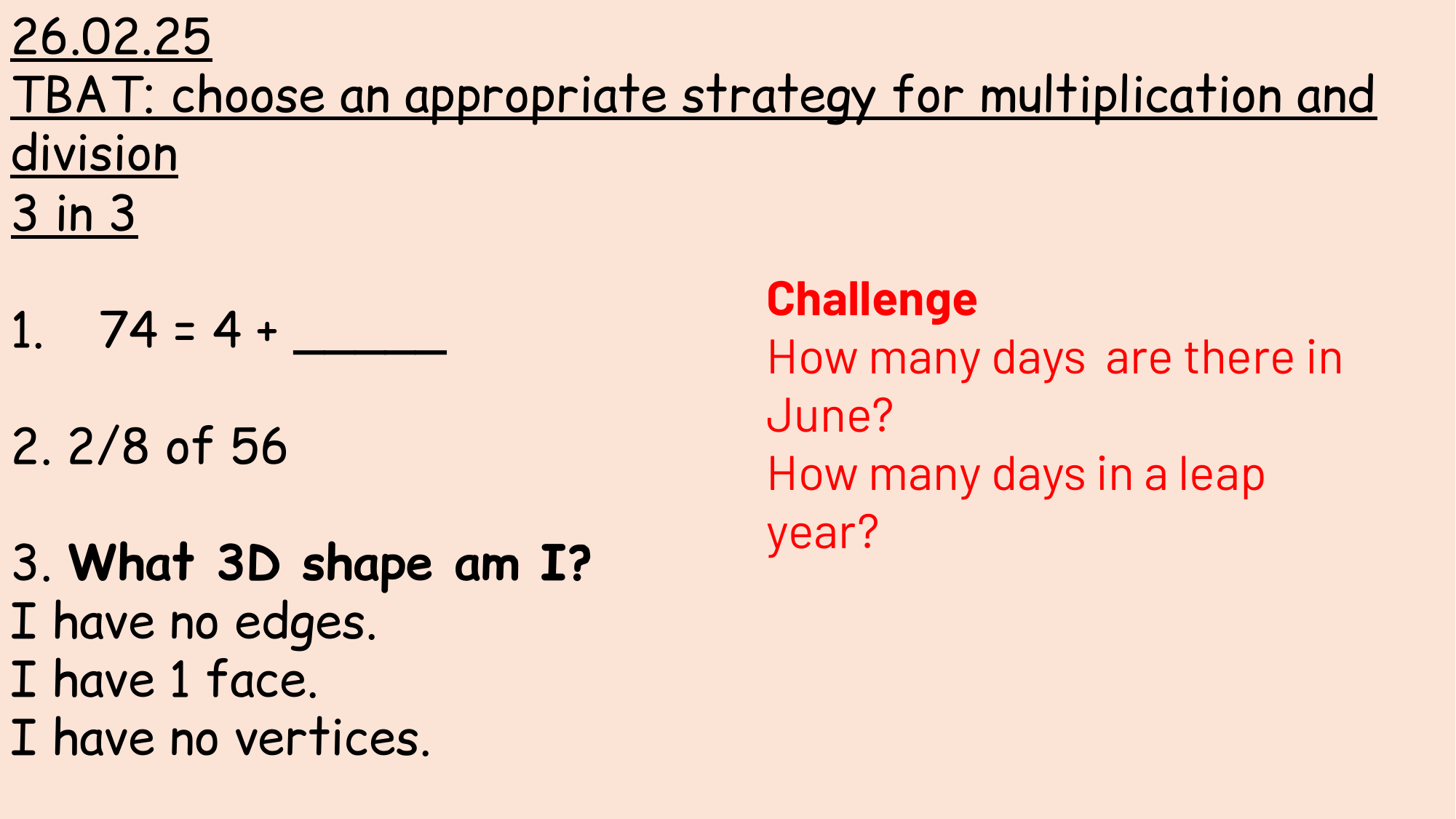

26.02.25
TBAT: choose an appropriate strategy for multiplication and division

3 in 3

74 = 4 + _____

2. 2/8 of 56

3. What 3D shape am I?
I have no edges.
I have 1 face.
I have no vertices.

Challenge
How many days  are there in June?
How many days in a leap year?